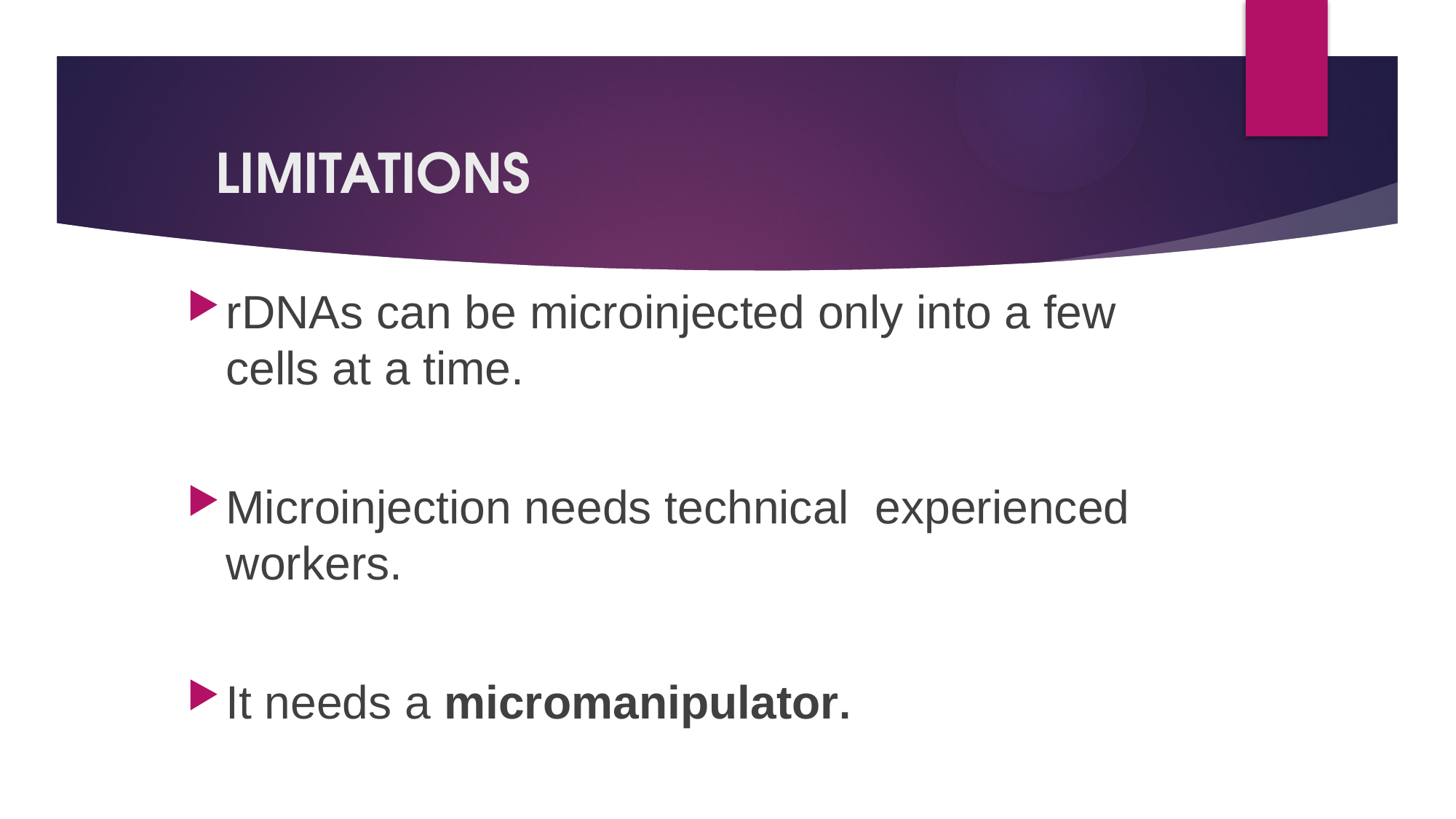

# LIMITATIONS
rDNAs can be microinjected only into a few cells at a time.

Microinjection needs technical  experienced workers.

It needs a micromanipulator.